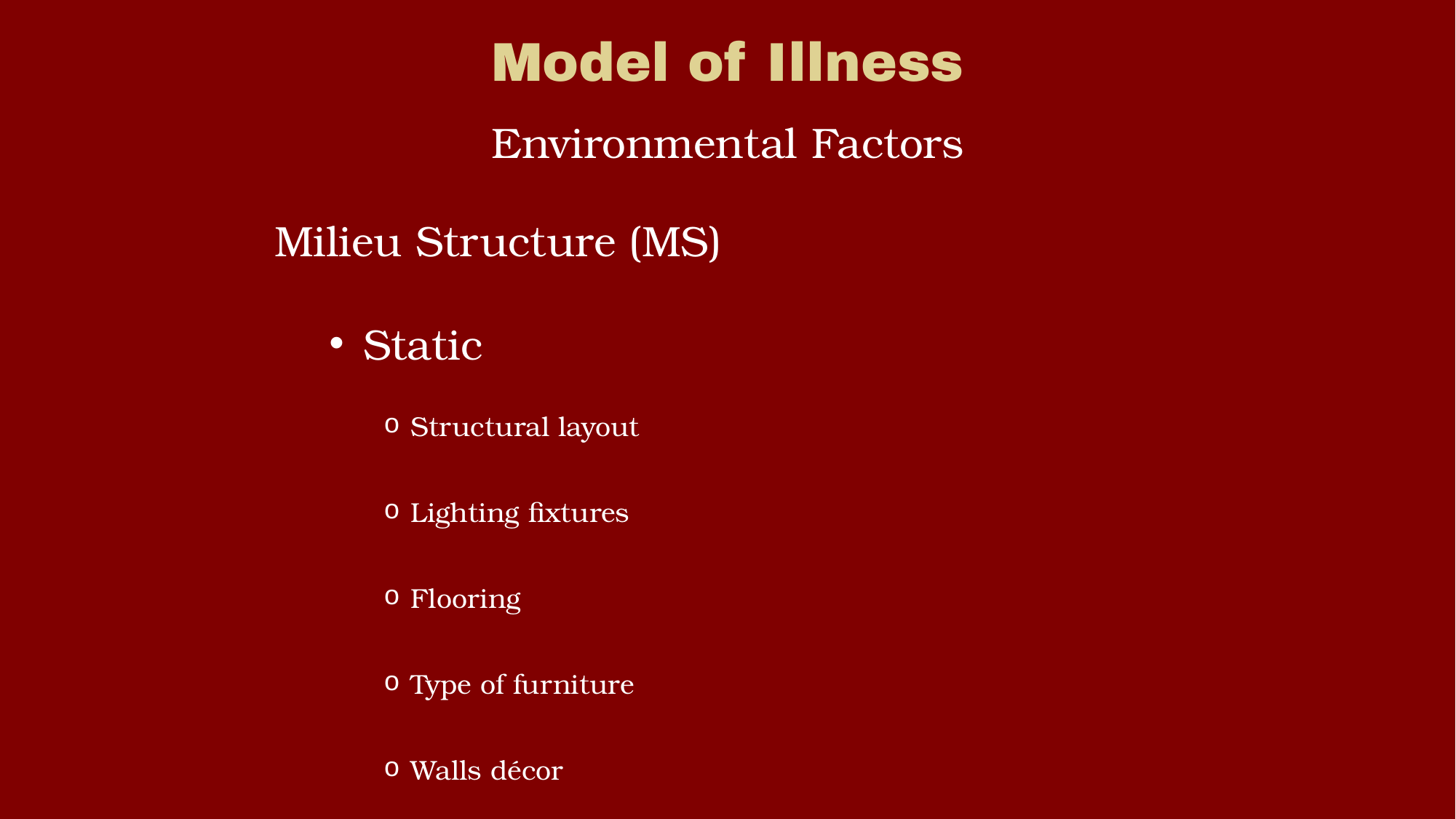

# Model of Illness
Environmental Factors
Milieu Structure (MS)

Static

Structural layout

Lighting fixtures

Flooring

Type of furniture

Walls décor